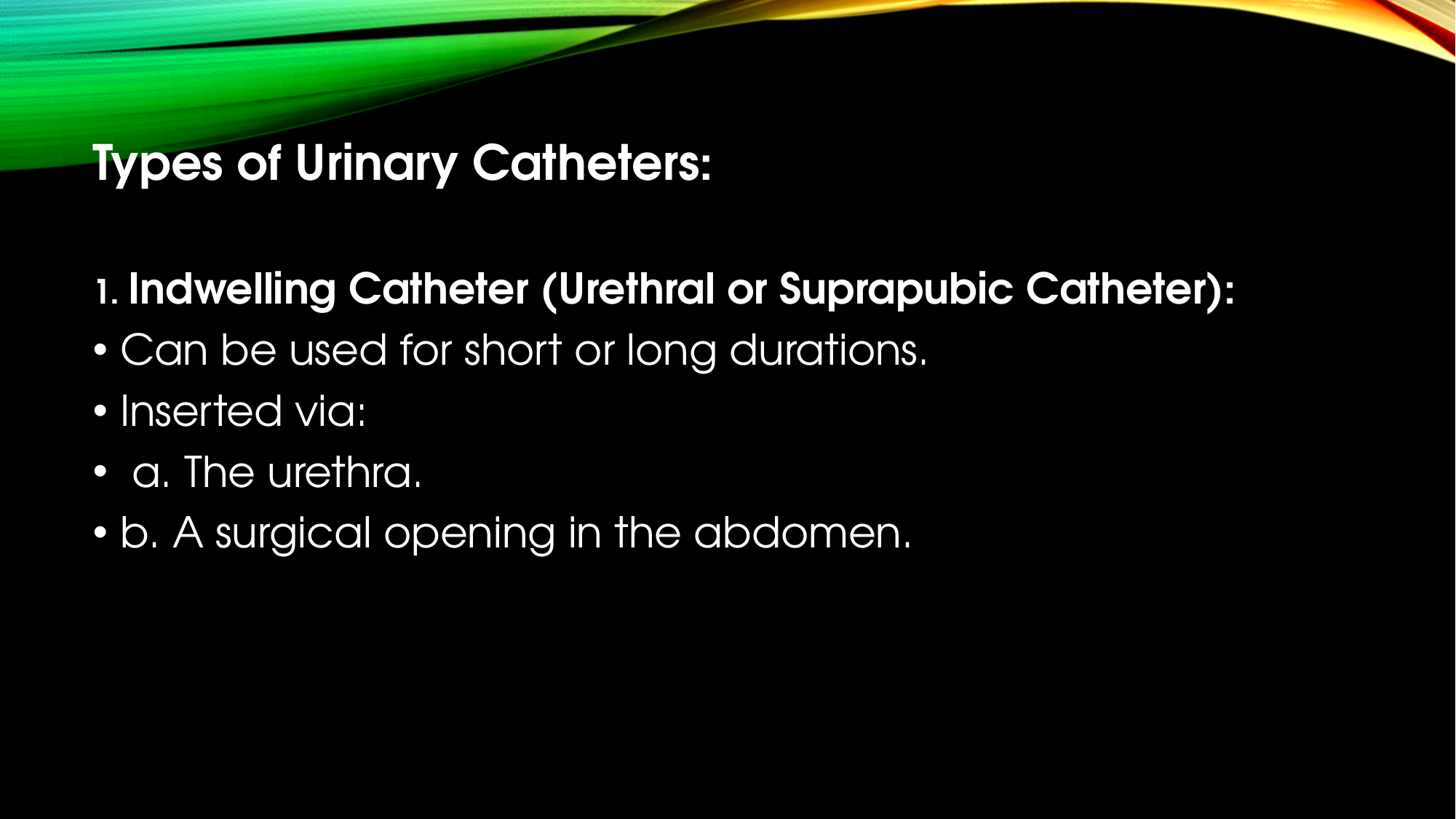

# Types of Urinary Catheters:
1. Indwelling Catheter (Urethral or Suprapubic Catheter):
Can be used for short or long durations.
Inserted via:
 a. The urethra.
b. A surgical opening in the abdomen.